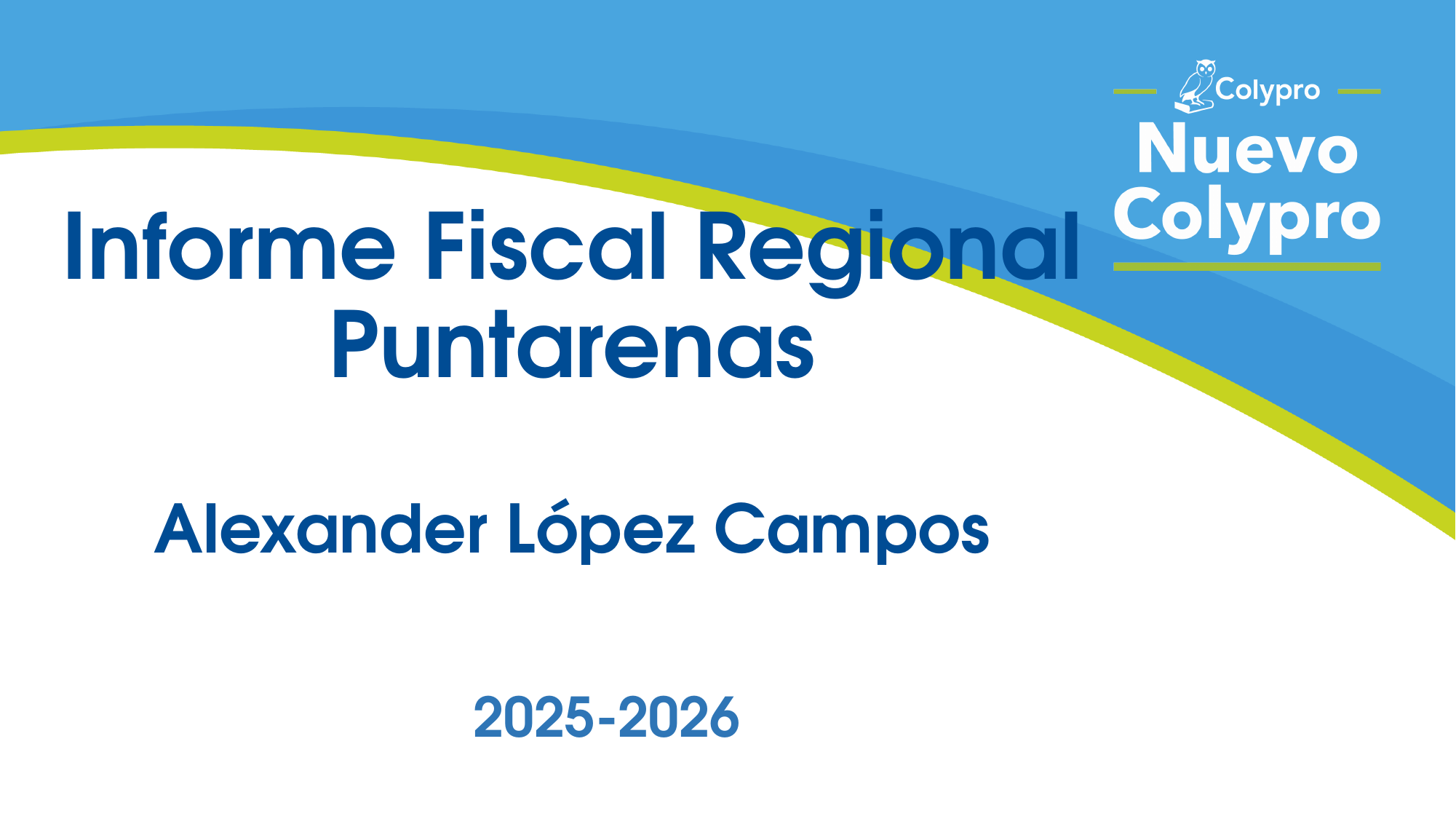

# Informe Fiscal Regional Puntarenas Alexander López Campos
2025-2026